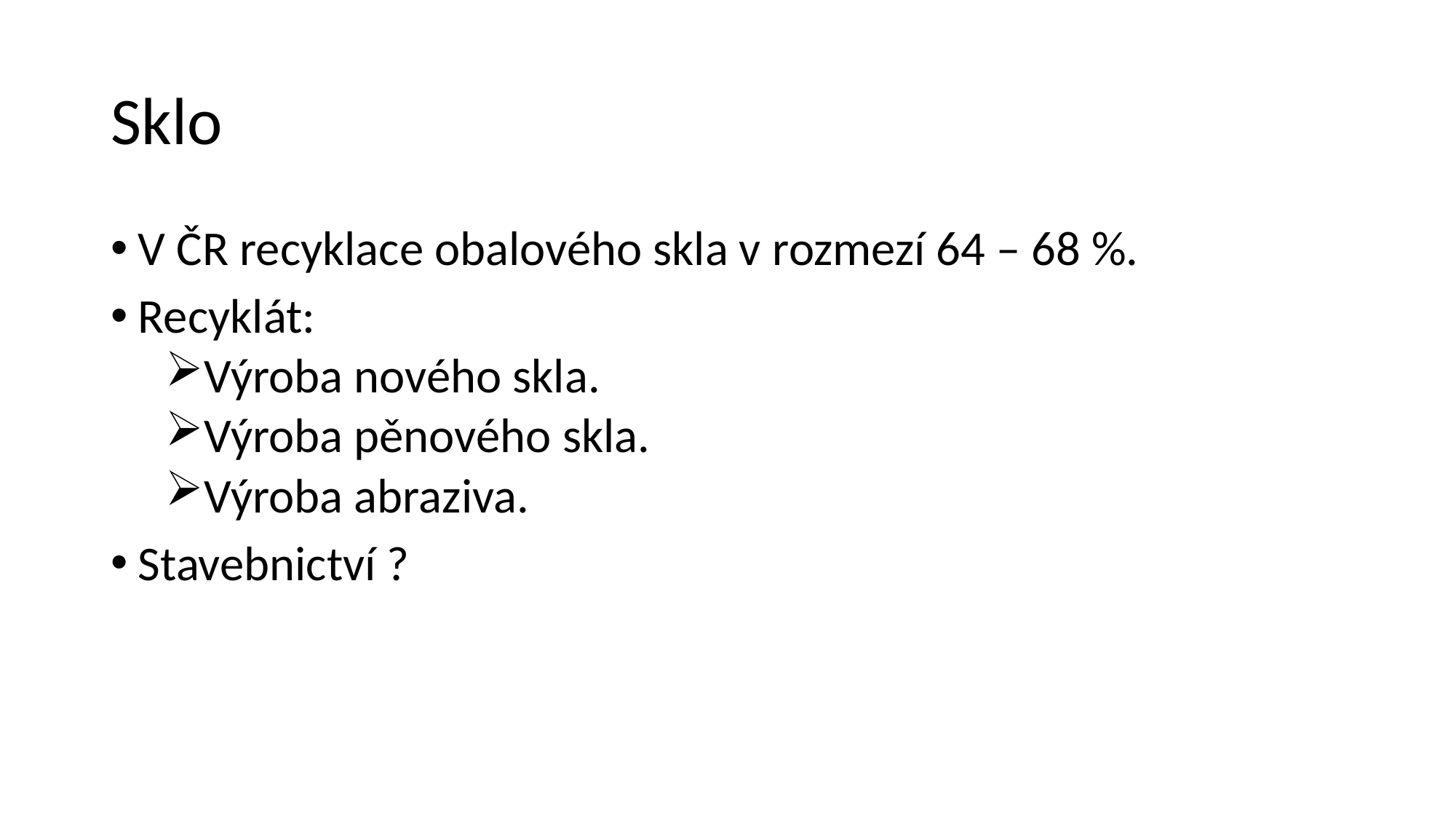

# Sklo
V ČR recyklace obalového skla v rozmezí 64 – 68 %.
Recyklát:
Výroba nového skla.
Výroba pěnového skla.
Výroba abraziva.
Stavebnictví ?